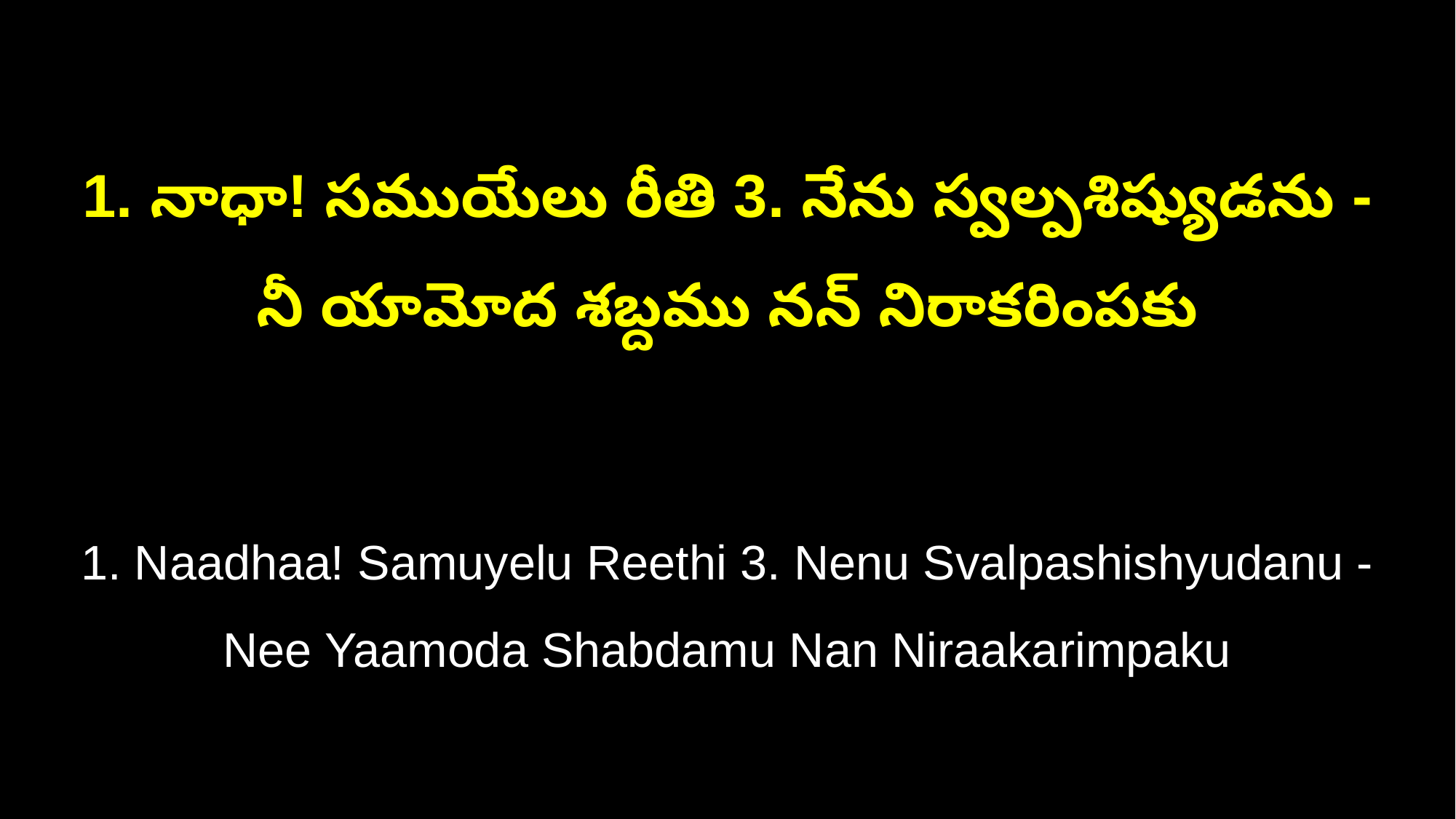

1. నాధా! సముయేలు రీతి 3. నేను స్వల్పశిష్యుడను -
నీ యామోద శబ్దము నన్‌ నిరాకరింపకు
1. Naadhaa! Samuyelu Reethi 3. Nenu Svalpashishyudanu -
Nee Yaamoda Shabdamu Nan Niraakarimpaku